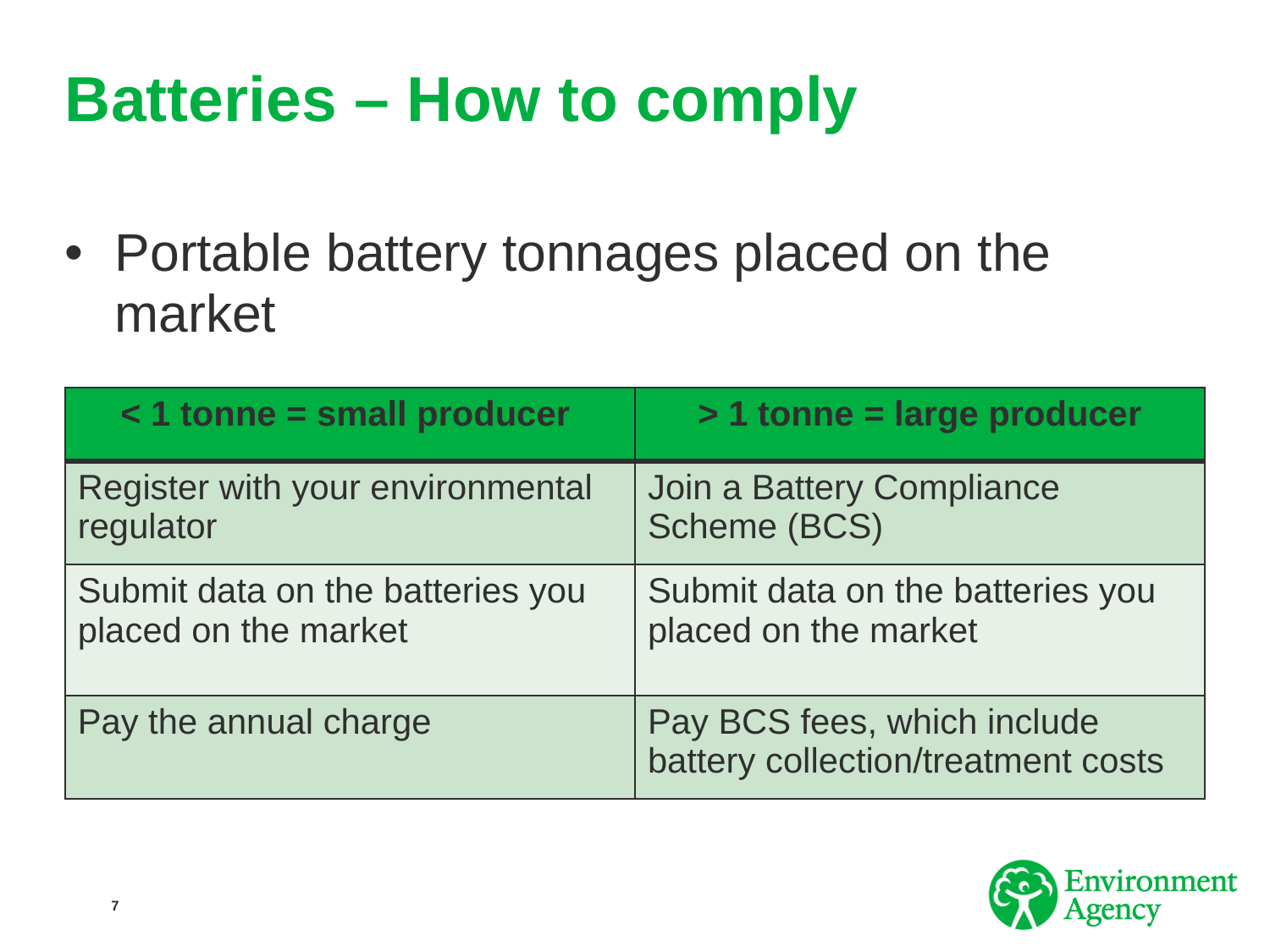

# Batteries – How to comply
Portable battery tonnages placed on the market
| < 1 tonne = small producer | > 1 tonne = large producer |
| --- | --- |
| Register with your environmental regulator | Join a Battery Compliance Scheme (BCS) |
| Submit data on the batteries you placed on the market | Submit data on the batteries you placed on the market |
| Pay the annual charge | Pay BCS fees, which include battery collection/treatment costs |
7